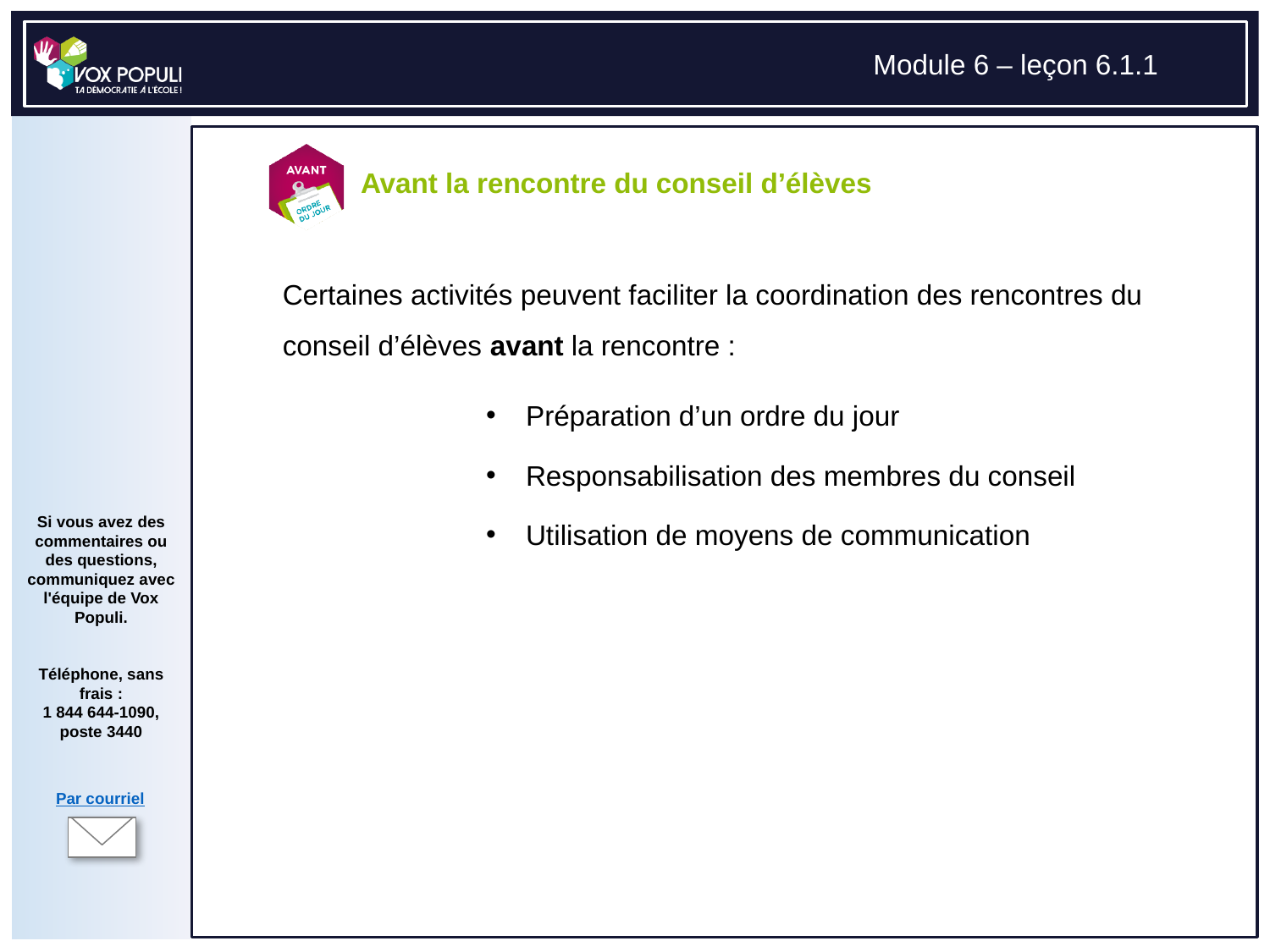

# Certaines activités peuvent faciliter la coordination des rencontres du conseil d’élèves avant la rencontre :
Préparation d’un ordre du jour
Responsabilisation des membres du conseil
Utilisation de moyens de communication